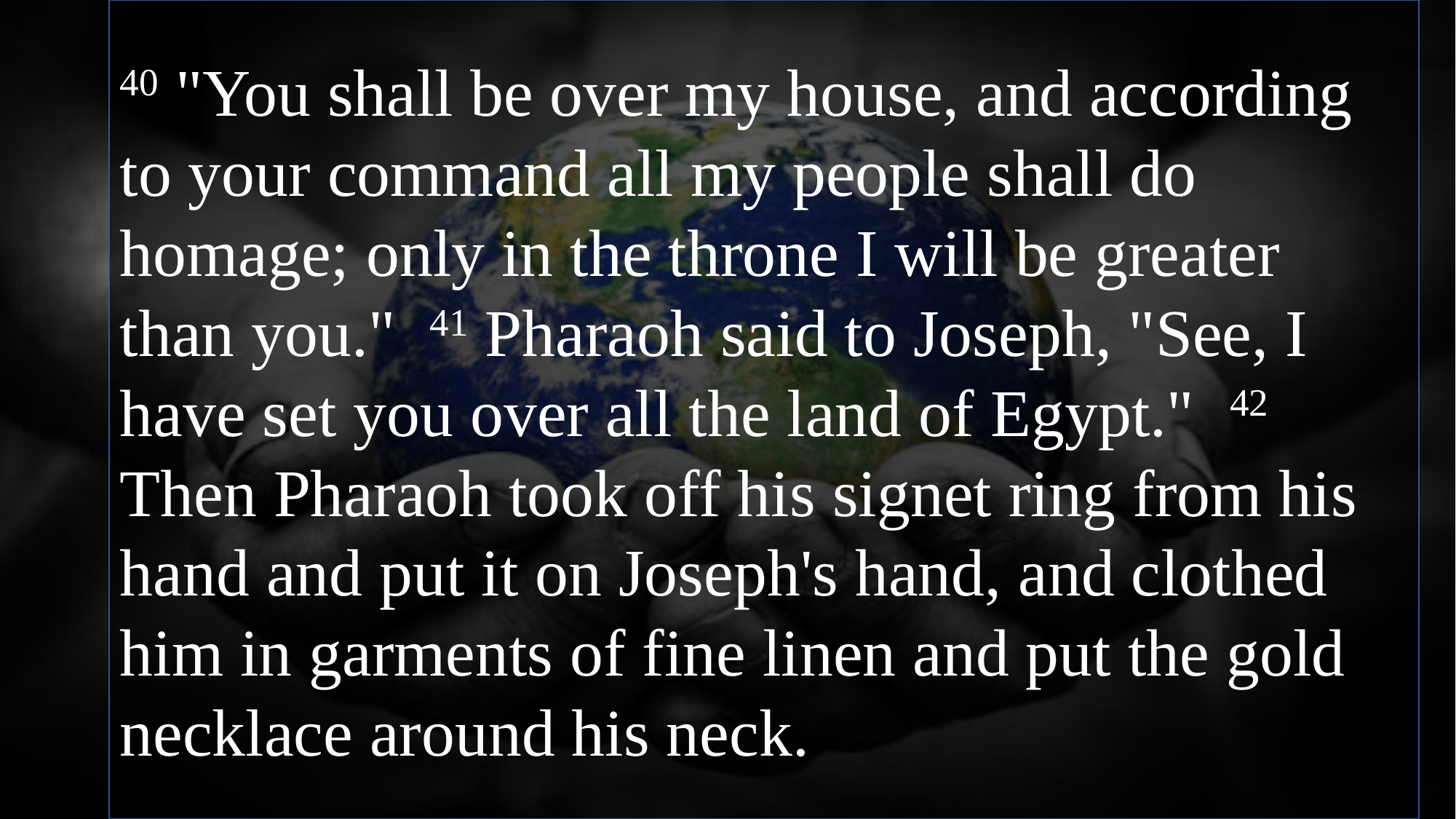

40 "You shall be over my house, and according to your command all my people shall do homage; only in the throne I will be greater than you."  41 Pharaoh said to Joseph, "See, I have set you over all the land of Egypt."  42 Then Pharaoh took off his signet ring from his hand and put it on Joseph's hand, and clothed him in garments of fine linen and put the gold necklace around his neck.